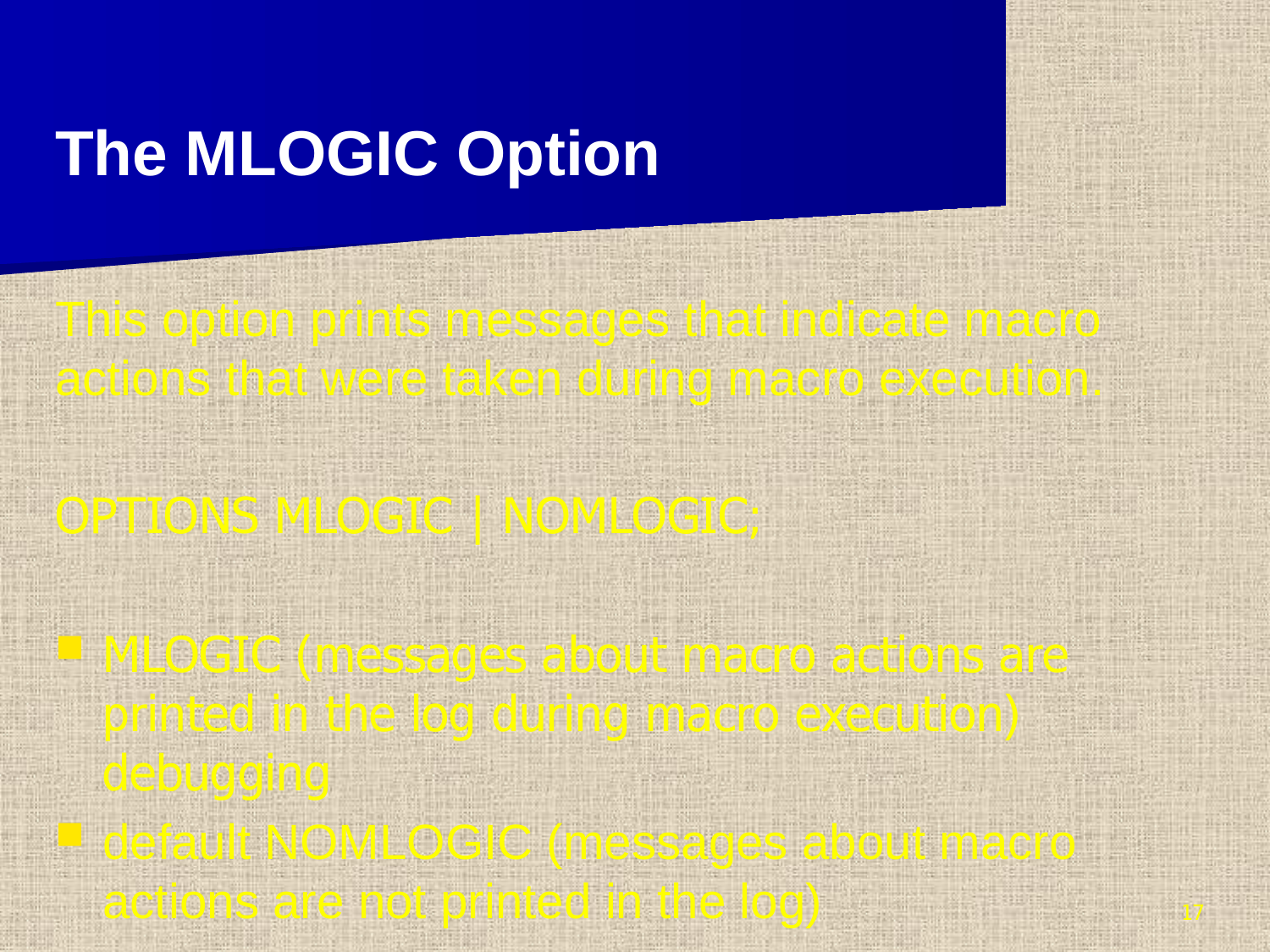

The MLOGIC Option

This option prints messages that indicate macro actions that were taken during macro execution.

OPTIONS MLOGIC | NOMLOGIC;

MLOGIC (messages about macro actions are printed in the log during macro execution) debugging
default NOMLOGIC (messages about macro actions are not printed in the log)

17